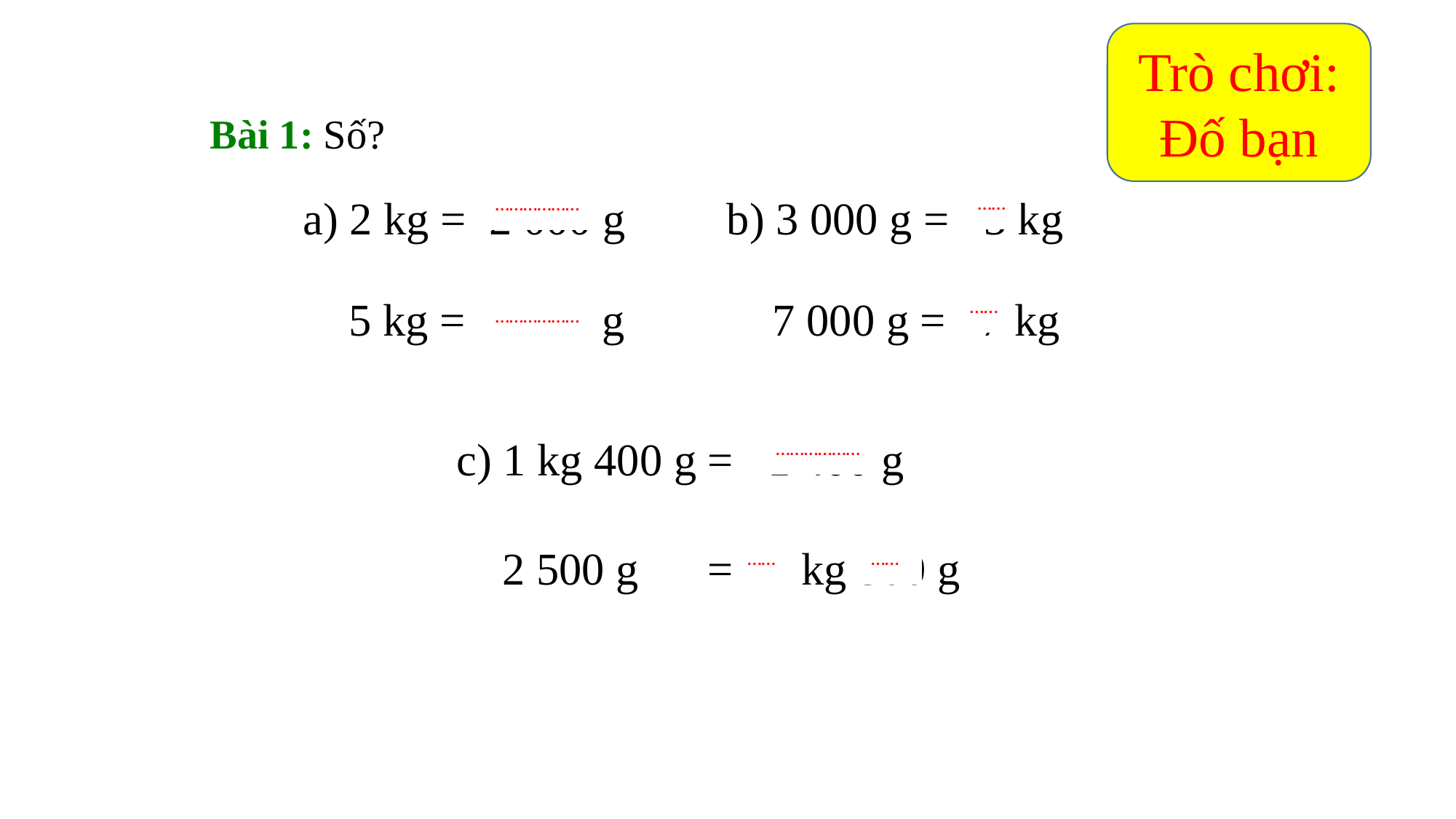

Trò chơi: Đố bạn
Bài 1: Số?
| a) 2 kg = 2 000 g     5 kg = 5 000 g | b) 3 000 g = 3 kg     7 000 g = 7 kg |
| --- | --- |
……
………………
……
………………
c) 1 kg 400 g =   1 400 g
    2 500 g      =   2 kg 500 g
………………
……
……